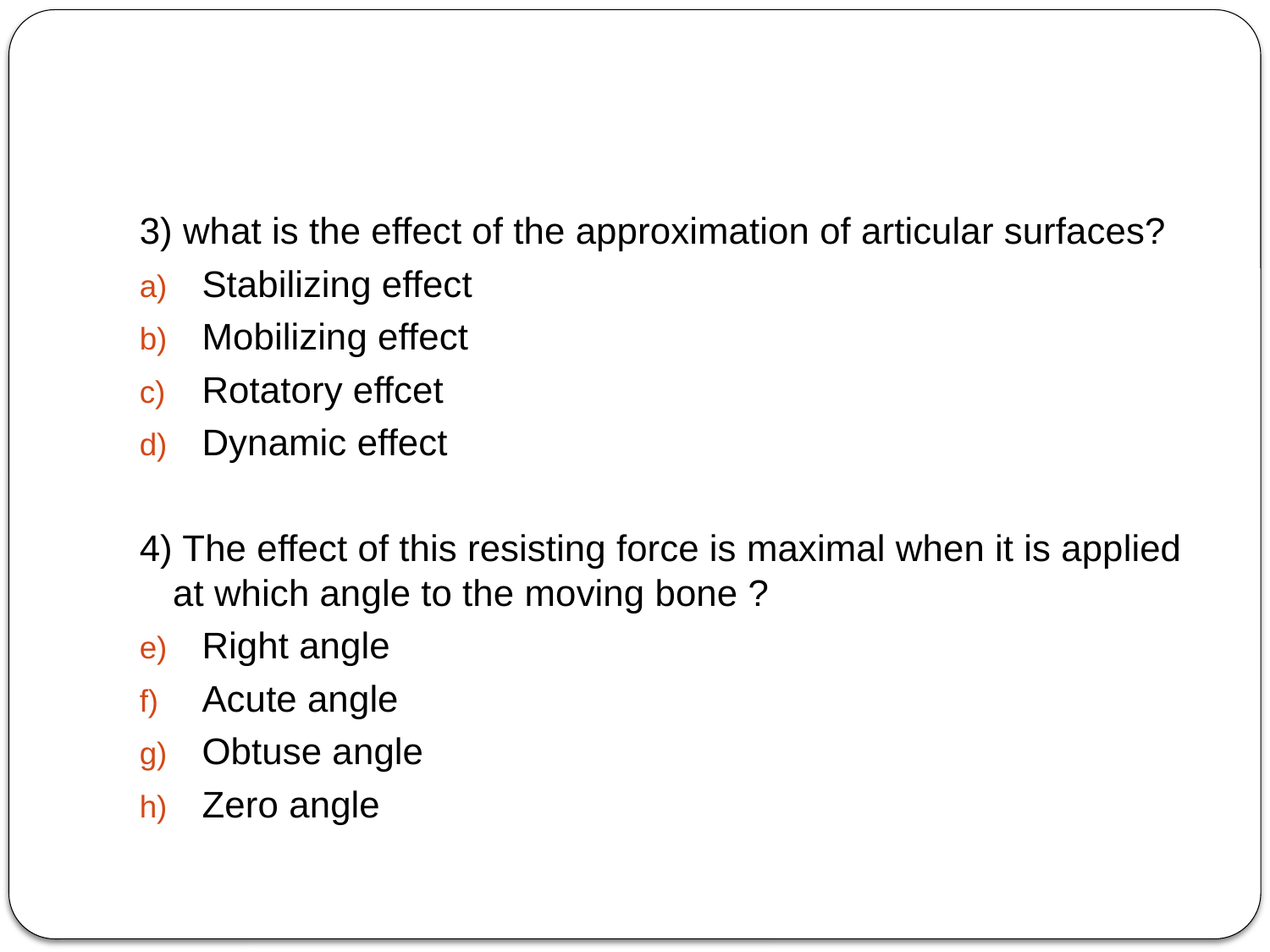

#
3) what is the effect of the approximation of articular surfaces?
Stabilizing effect
Mobilizing effect
Rotatory effcet
Dynamic effect

4) The effect of this resisting force is maximal when it is applied at which angle to the moving bone ?
Right angle
Acute angle
Obtuse angle
Zero angle